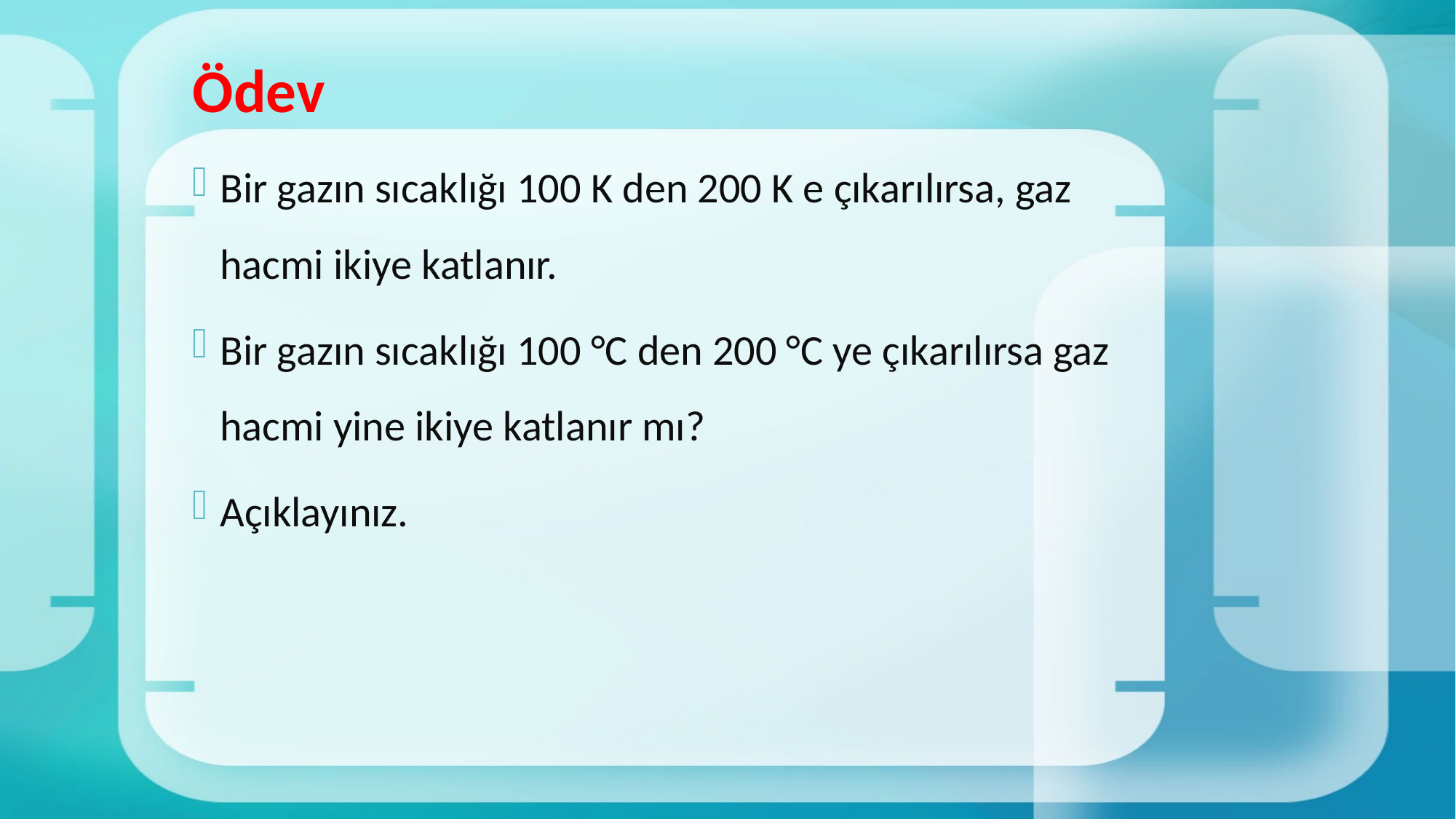

# Ödev
Bir gazın sıcaklığı 100 K den 200 K e çıkarılırsa, gaz hacmi ikiye katlanır.
Bir gazın sıcaklığı 100 °C den 200 °C ye çıkarılırsa gaz hacmi yine ikiye katlanır mı?
Açıklayınız.